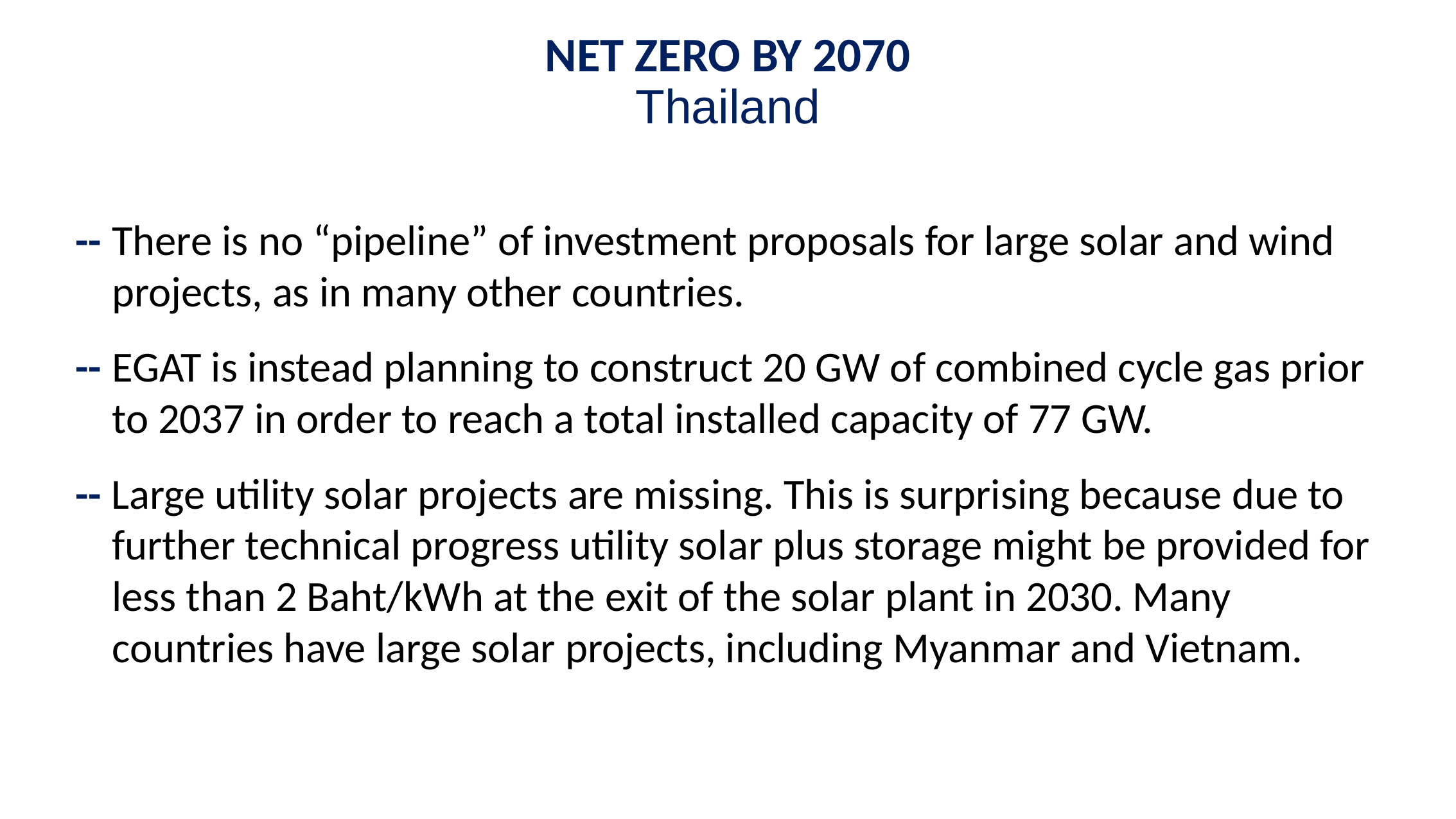

# NET ZERO BY 2070 Thailand
--	There is no “pipeline” of investment proposals for large solar and wind projects, as in many other countries.
--	EGAT is instead planning to construct 20 GW of combined cycle gas prior
to 2037 in order to reach a total installed capacity of 77 GW.
-- Large utility solar projects are missing. This is surprising because due to further technical progress utility solar plus storage might be provided for less than 2 Baht/kWh at the exit of the solar plant in 2030. Many countries have large solar projects, including Myanmar and Vietnam.
16